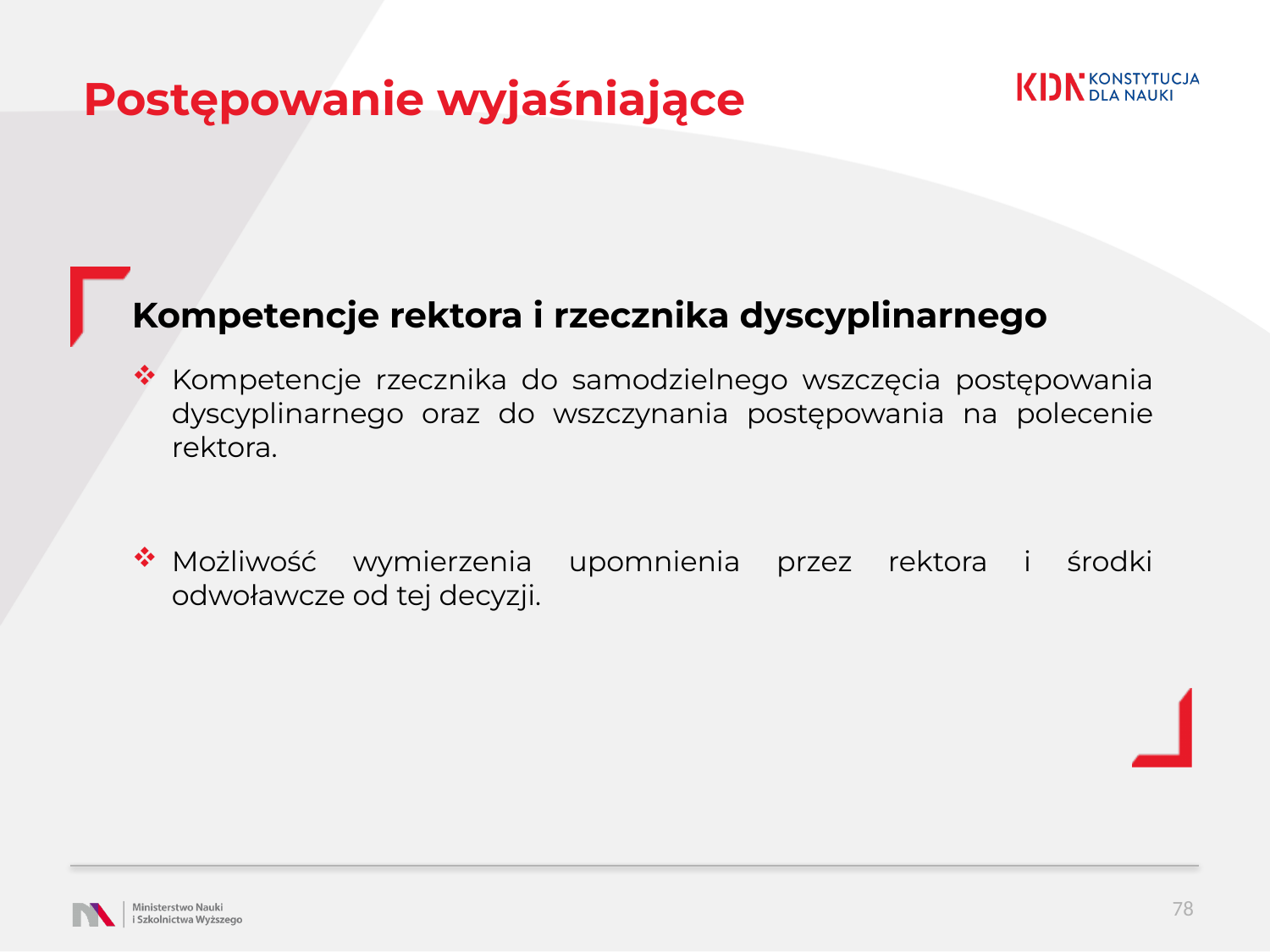

# Postępowanie wyjaśniające
Kompetencje rektora i rzecznika dyscyplinarnego
Kompetencje rzecznika do samodzielnego wszczęcia postępowania dyscyplinarnego oraz do wszczynania postępowania na polecenie rektora.

Możliwość wymierzenia upomnienia przez rektora i środki odwoławcze od tej decyzji.

78